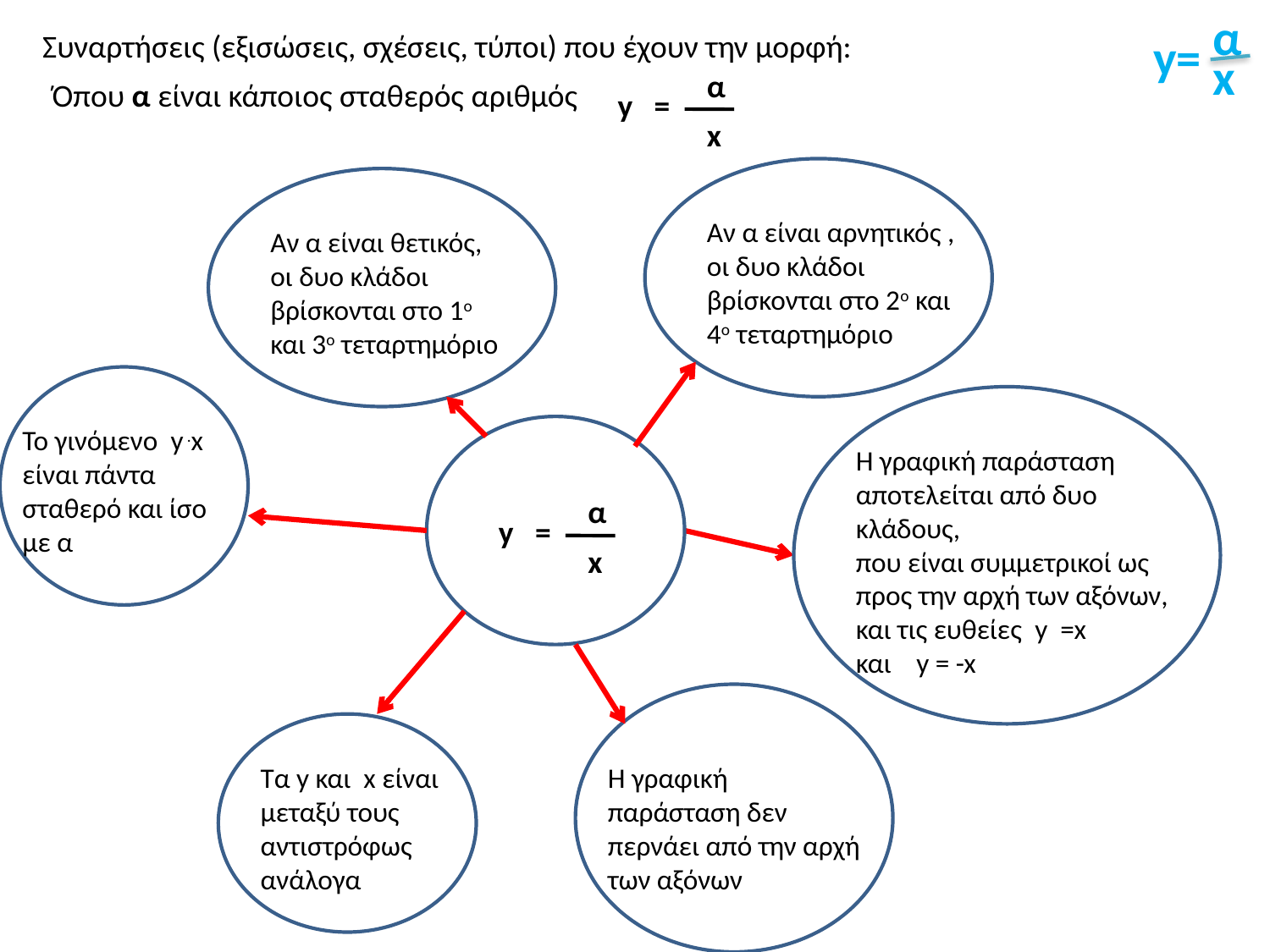

α
Συναρτήσεις (εξισώσεις, σχέσεις, τύποι) που έχουν την μορφή:
y=
x
α
Όπου α είναι κάποιος σταθερός αριθμός
y   =
x

Αν α είναι αρνητικός , οι δυο κλάδοι βρίσκονται στο 2ο και 4ο τεταρτημόριο
Αν α είναι θετικός, οι δυο κλάδοι βρίσκονται στο 1ο και 3ο τεταρτημόριο

Το γινόμενο  y .x είναι πάντα σταθερό και ίσο με α

Η γραφική παράσταση αποτελείται από δυο κλάδους,
που είναι συμμετρικοί ως προς την αρχή των αξόνων, και τις ευθείες  y  =x
και    y = -x
α
y   =
x

Τα y και  x είναι μεταξύ τους αντιστρόφως ανάλογα
Η γραφική παράσταση δεν περνάει από την αρχή των αξόνων